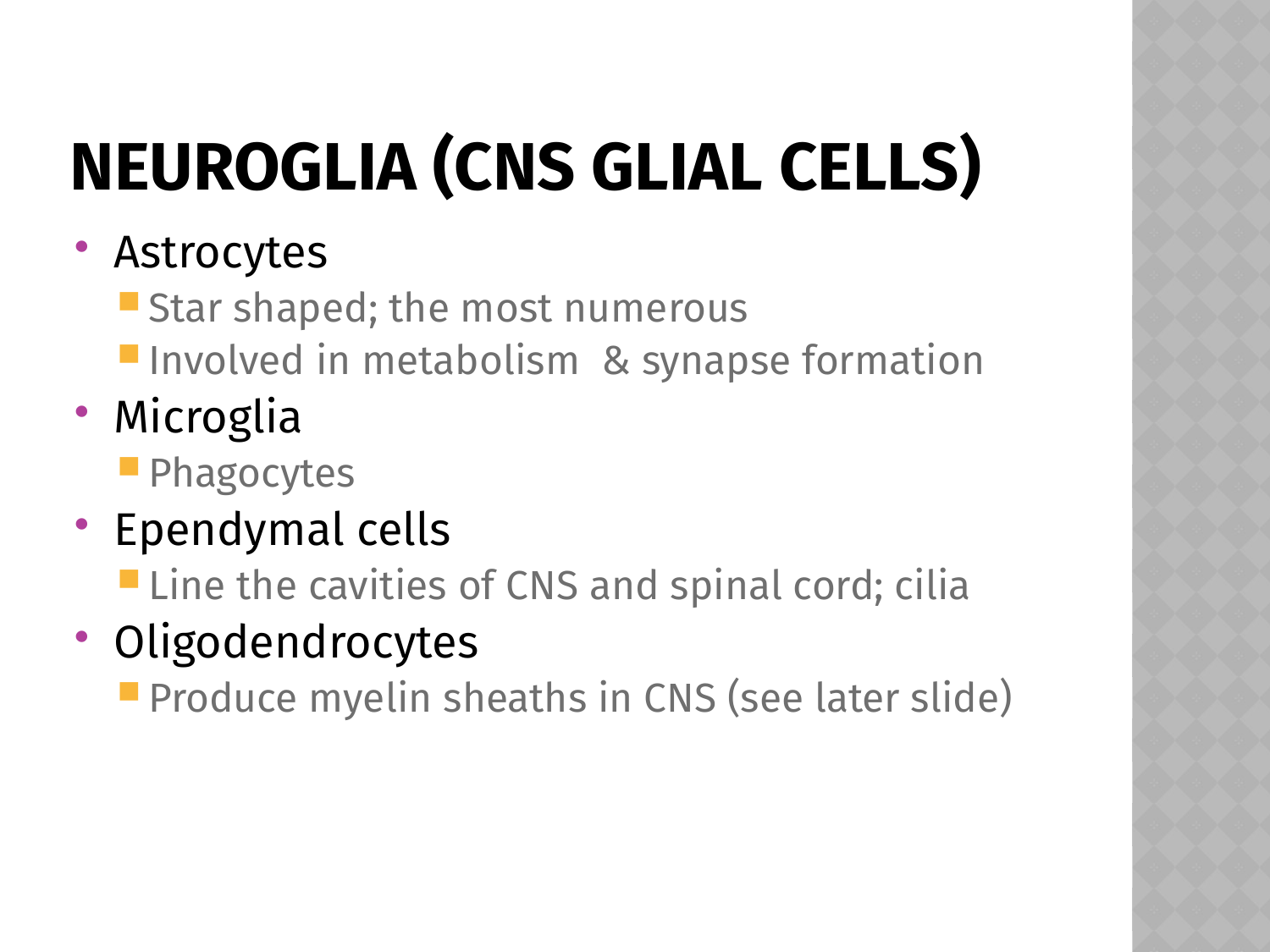

# Neuroglia (CNS glial cells)
Astrocytes
Star shaped; the most numerous
Involved in metabolism  & synapse formation
Microglia
Phagocytes
Ependymal cells
Line the cavities of CNS and spinal cord; cilia
Oligodendrocytes
Produce myelin sheaths in CNS (see later slide)